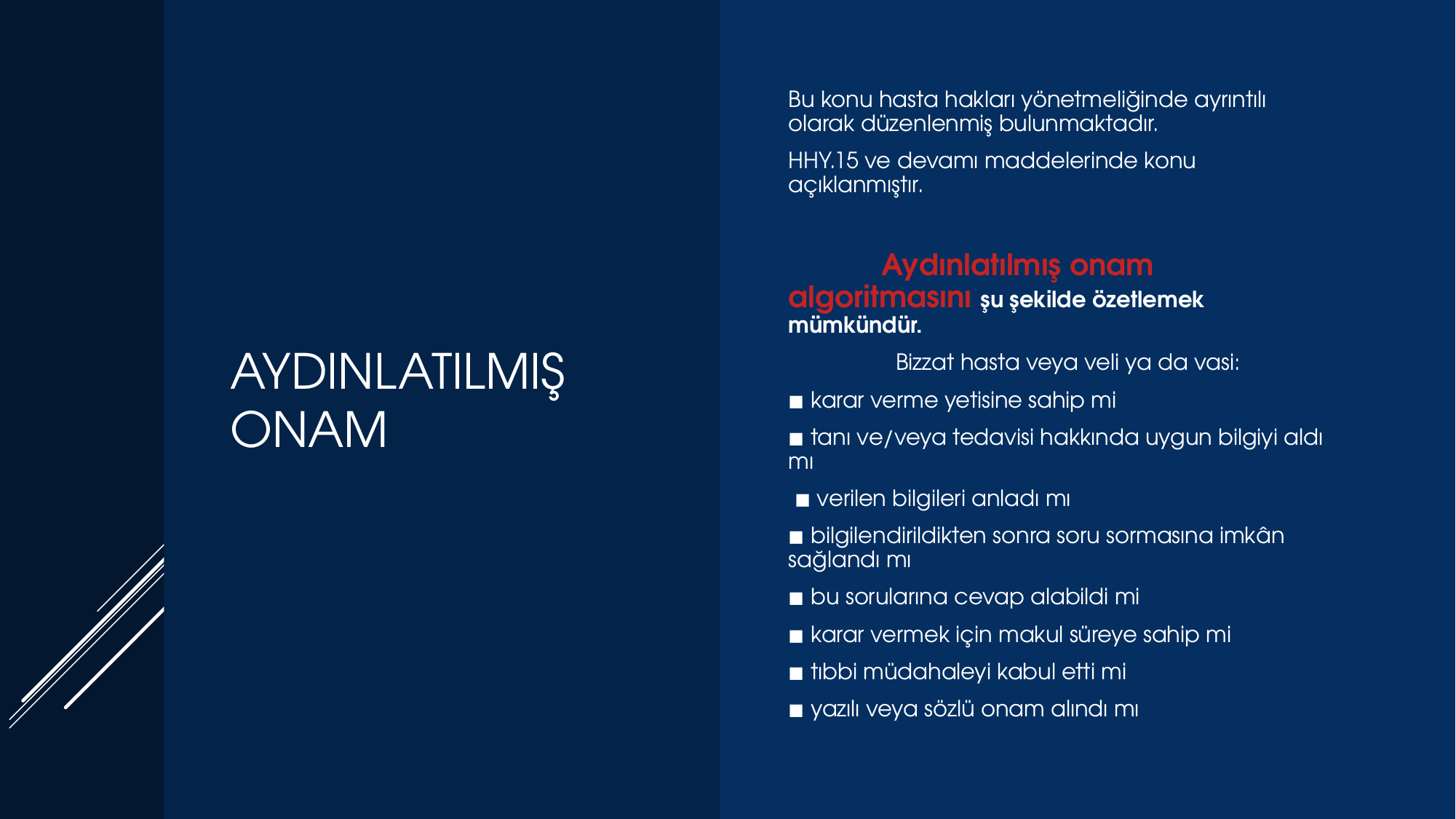

# Aydınlatılmış onam
Bu konu hasta hakları yönetmeliğinde ayrıntılı olarak düzenlenmiş bulunmaktadır.
HHY.15 ve devamı maddelerinde konu açıklanmıştır.

               Aydınlatılmış onam algoritmasını şu şekilde özetlemek mümkündür.
	Bizzat hasta veya veli ya da vasi:
■ karar verme yetisine sahip mi
■ tanı ve/veya tedavisi hakkında uygun bilgiyi aldı mı
 ■ verilen bilgileri anladı mı
■ bilgilendirildikten sonra soru sormasına imkân sağlandı mı
■ bu sorularına cevap alabildi mi
■ karar vermek için makul süreye sahip mi
■ tıbbi müdahaleyi kabul etti mi
■ yazılı veya sözlü onam alındı mı